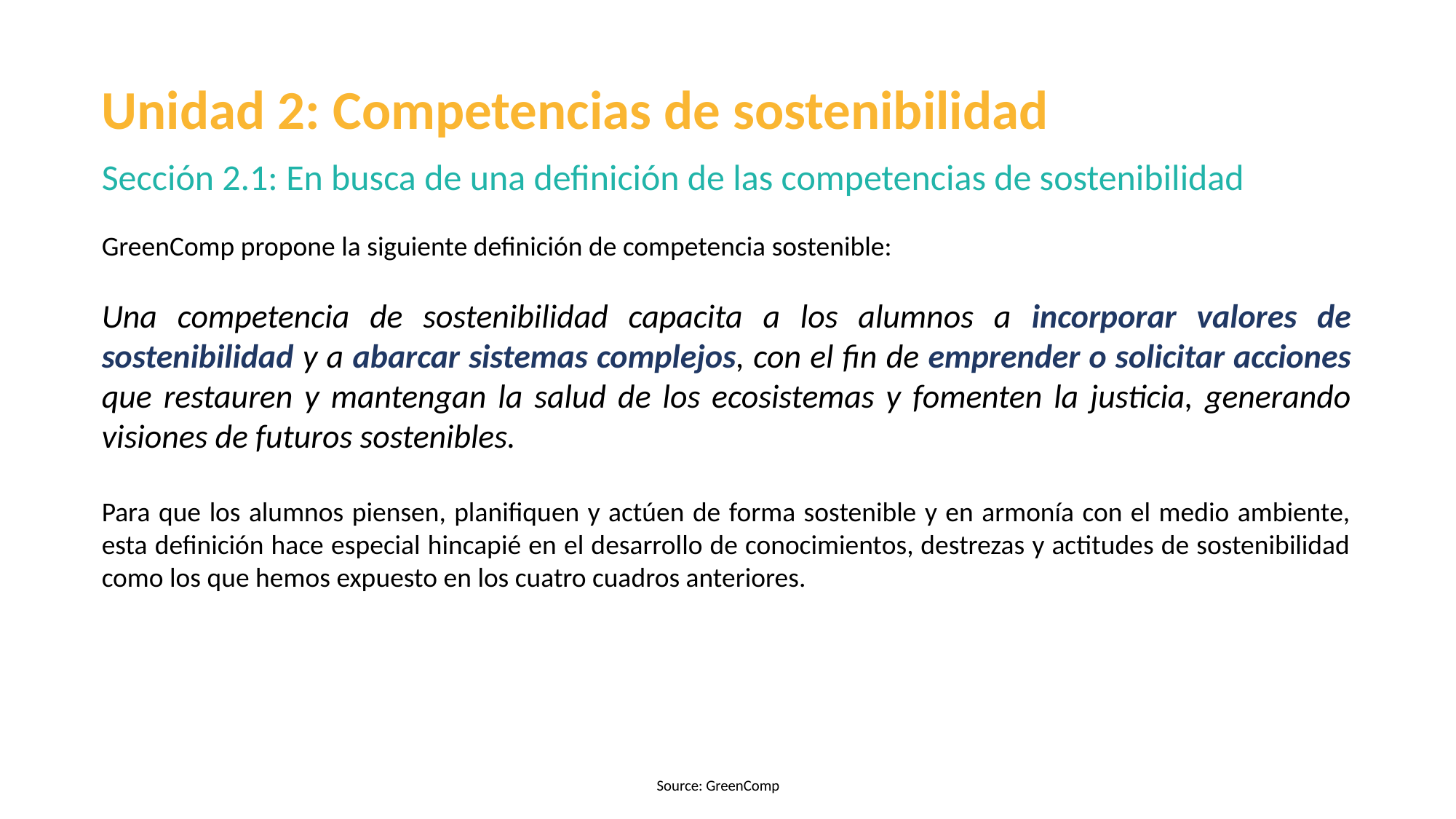

Unidad 2: Competencias de sostenibilidad
Sección 2.1: En busca de una definición de las competencias de sostenibilidad
GreenComp propone la siguiente definición de competencia sostenible:

Una competencia de sostenibilidad capacita a los alumnos a incorporar valores de sostenibilidad y a abarcar sistemas complejos, con el fin de emprender o solicitar acciones que restauren y mantengan la salud de los ecosistemas y fomenten la justicia, generando visiones de futuros sostenibles.

Para que los alumnos piensen, planifiquen y actúen de forma sostenible y en armonía con el medio ambiente, esta definición hace especial hincapié en el desarrollo de conocimientos, destrezas y actitudes de sostenibilidad como los que hemos expuesto en los cuatro cuadros anteriores.
Source: GreenComp